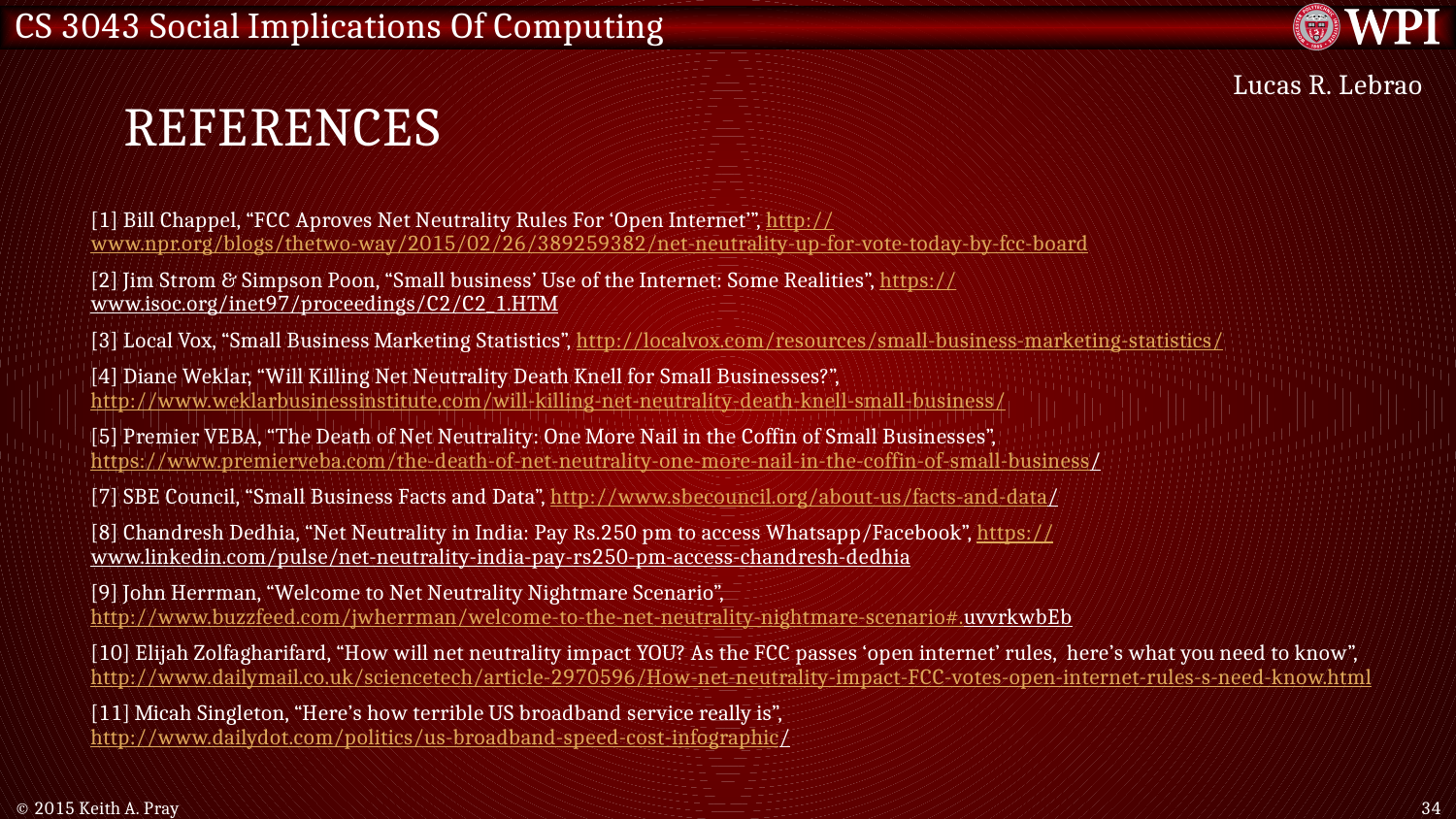

# References
Lucas R. Lebrao
[1] Bill Chappel, “FCC Aproves Net Neutrality Rules For ‘Open Internet’”, http://www.npr.org/blogs/thetwo-way/2015/02/26/389259382/net-neutrality-up-for-vote-today-by-fcc-board
[2] Jim Strom & Simpson Poon, “Small business’ Use of the Internet: Some Realities”, https://www.isoc.org/inet97/proceedings/C2/C2_1.HTM
[3] Local Vox, “Small Business Marketing Statistics”, http://localvox.com/resources/small-business-marketing-statistics/
[4] Diane Weklar, “Will Killing Net Neutrality Death Knell for Small Businesses?”, http://www.weklarbusinessinstitute.com/will-killing-net-neutrality-death-knell-small-business/
[5] Premier VEBA, “The Death of Net Neutrality: One More Nail in the Coffin of Small Businesses”, https://www.premierveba.com/the-death-of-net-neutrality-one-more-nail-in-the-coffin-of-small-business/
[7] SBE Council, “Small Business Facts and Data”, http://www.sbecouncil.org/about-us/facts-and-data/
[8] Chandresh Dedhia, “Net Neutrality in India: Pay Rs.250 pm to access Whatsapp/Facebook”, https://www.linkedin.com/pulse/net-neutrality-india-pay-rs250-pm-access-chandresh-dedhia
[9] John Herrman, “Welcome to Net Neutrality Nightmare Scenario”, http://www.buzzfeed.com/jwherrman/welcome-to-the-net-neutrality-nightmare-scenario#.uvvrkwbEb
[10] Elijah Zolfagharifard, “How will net neutrality impact YOU? As the FCC passes ‘open internet’ rules,  here’s what you need to know”, http://www.dailymail.co.uk/sciencetech/article-2970596/How-net-neutrality-impact-FCC-votes-open-internet-rules-s-need-know.html
[11] Micah Singleton, “Here’s how terrible US broadband service really is”, http://www.dailydot.com/politics/us-broadband-speed-cost-infographic/
© 2015 Keith A. Pray
34